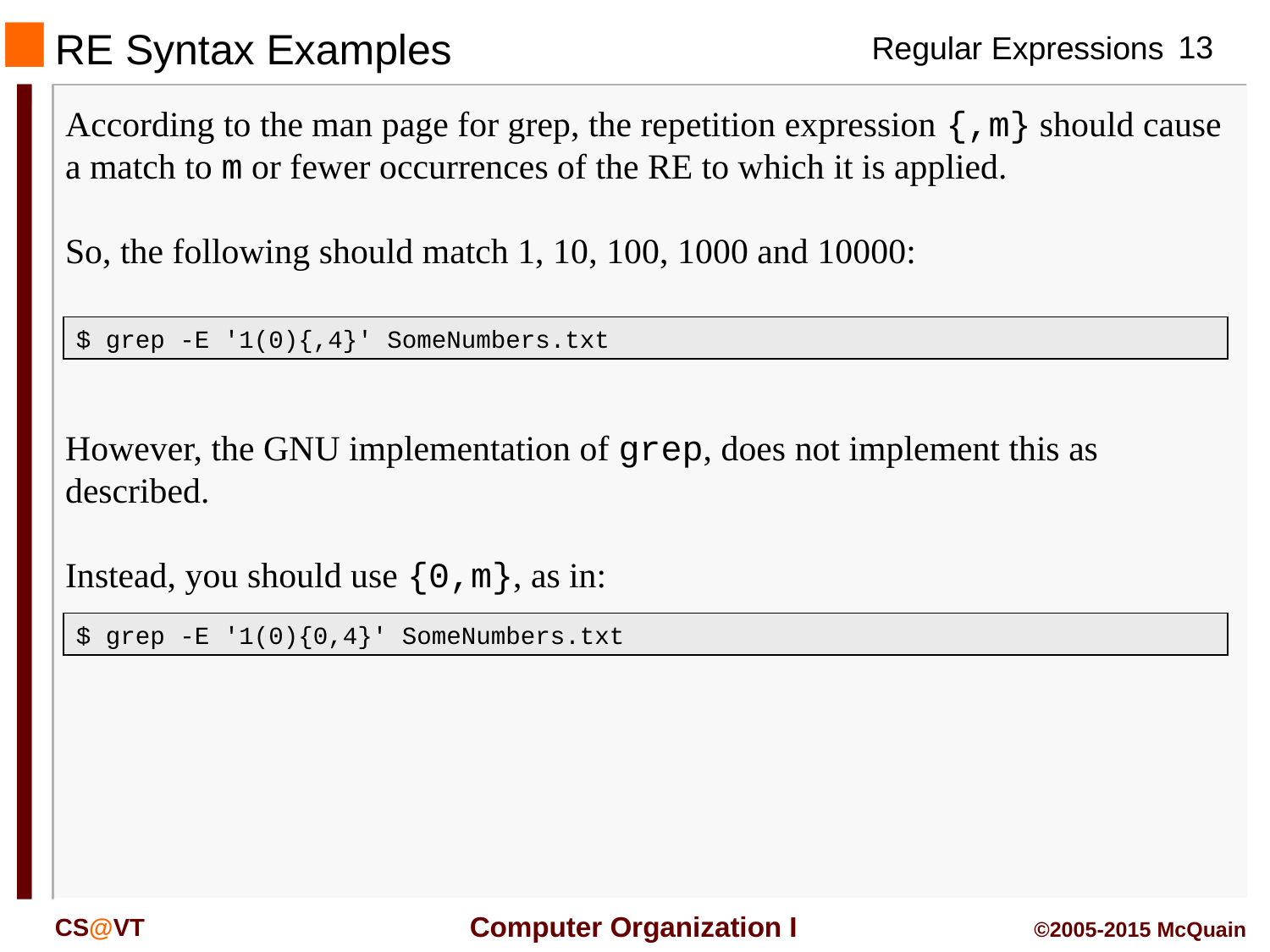

# RE Syntax Examples
According to the man page for grep, the repetition expression {,m} should cause a match to m or fewer occurrences of the RE to which it is applied.

So, the following should match 1, 10, 100, 1000 and 10000:
$ grep -E '1(0){,4}' SomeNumbers.txt
However, the GNU implementation of grep, does not implement this as described.

Instead, you should use {0,m}, as in:
$ grep -E '1(0){0,4}' SomeNumbers.txt